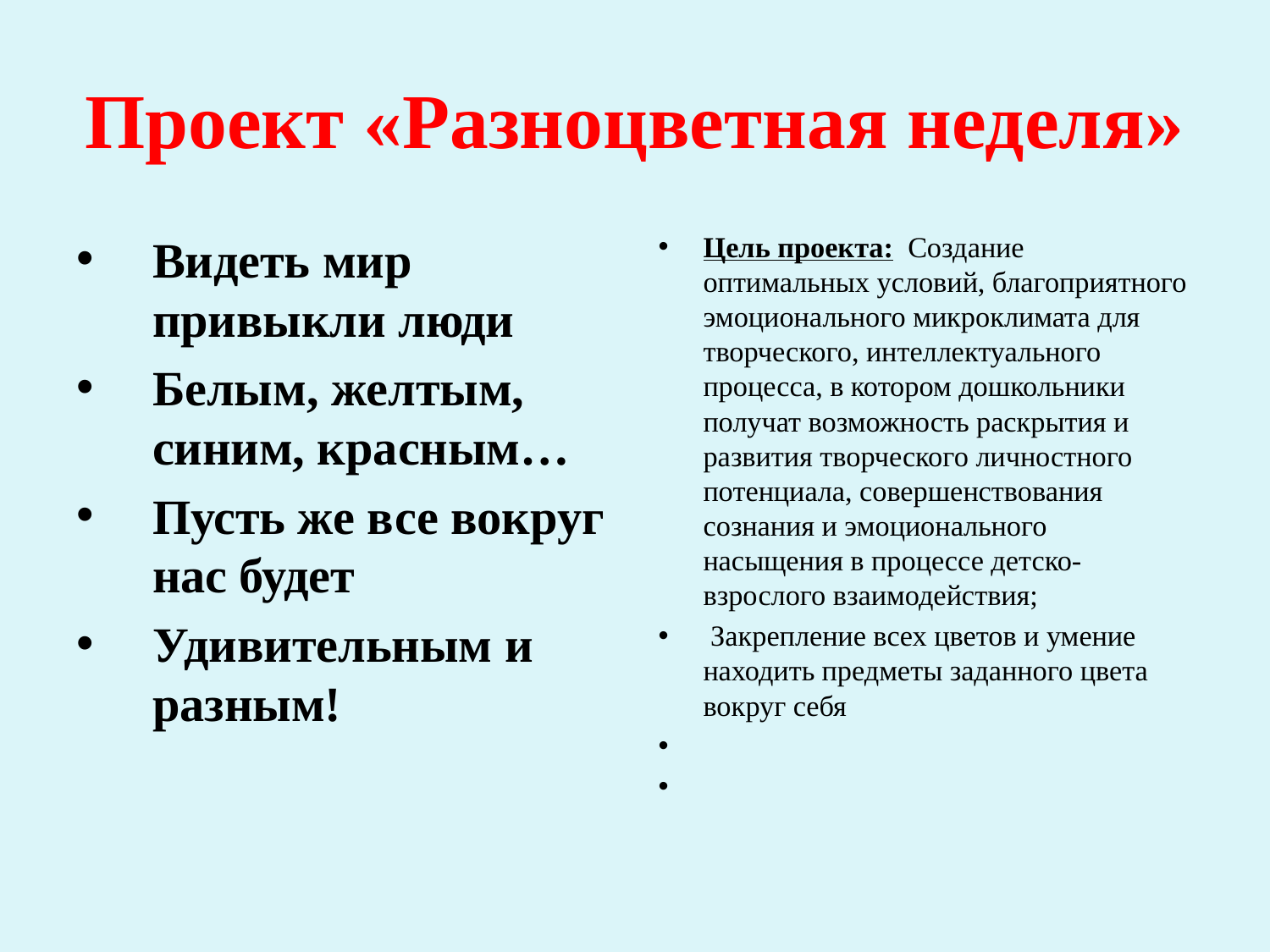

# Проект «Разноцветная неделя»
Видеть мир привыкли люди
Белым, желтым, синим, красным…
Пусть же все вокруг нас будет
Удивительным и разным!

Цель проекта:  Создание оптимальных условий, благоприятного эмоционального микроклимата для творческого, интеллектуального процесса, в котором дошкольники получат возможность раскрытия и развития творческого личностного потенциала, совершенствования сознания и эмоционального насыщения в процессе детско-взрослого взаимодействия;
 Закрепление всех цветов и умение находить предметы заданного цвета вокруг себя